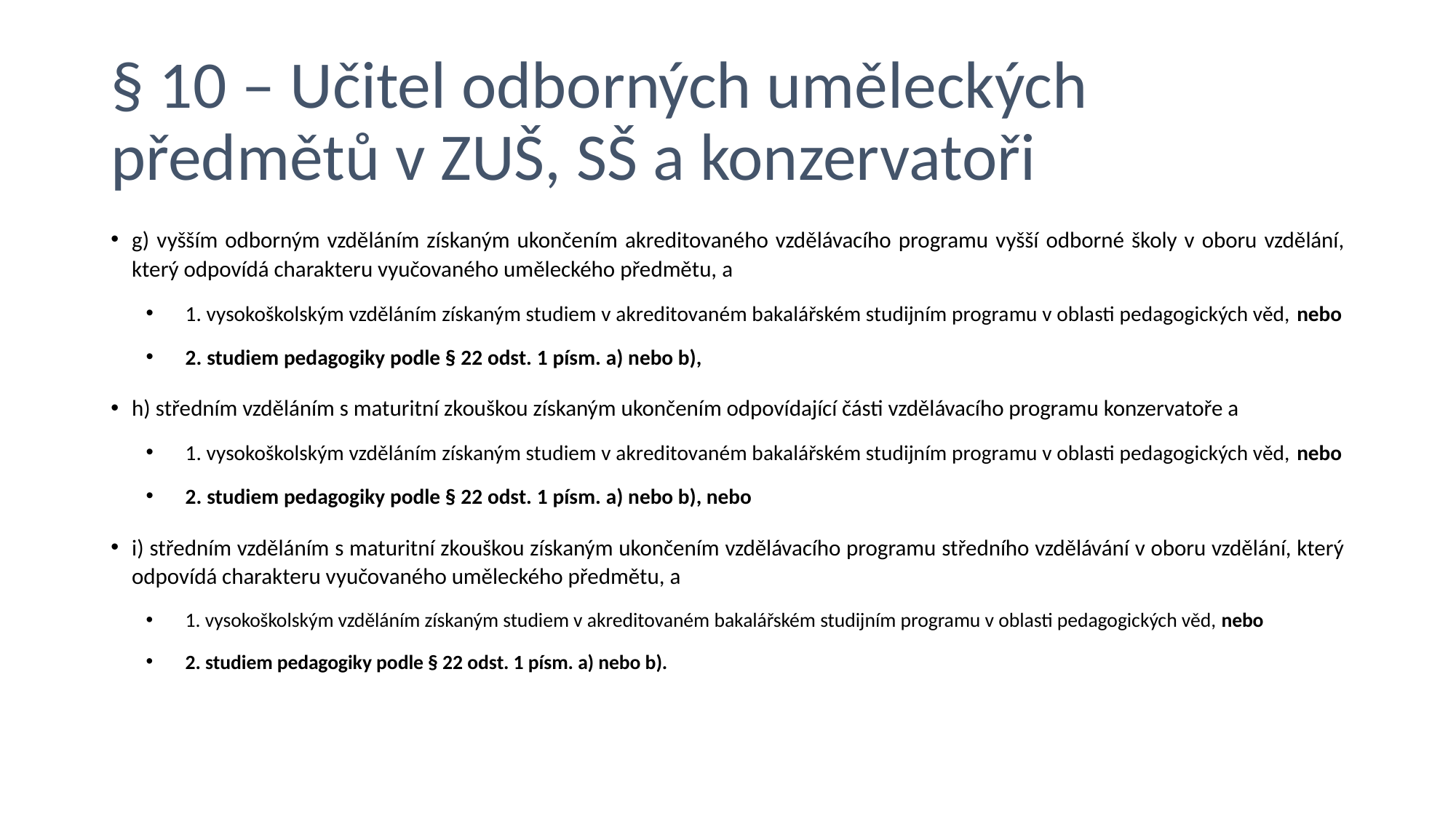

# § 10 – Učitel odborných uměleckých předmětů v ZUŠ, SŠ a konzervatoři
g) vyšším odborným vzděláním získaným ukončením akreditovaného vzdělávacího programu vyšší odborné školy v oboru vzdělání, který odpovídá charakteru vyučovaného uměleckého předmětu, a
1. vysokoškolským vzděláním získaným studiem v akreditovaném bakalářském studijním programu v oblasti pedagogických věd, nebo
2. studiem pedagogiky podle § 22 odst. 1 písm. a) nebo b),
h) středním vzděláním s maturitní zkouškou získaným ukončením odpovídající části vzdělávacího programu konzervatoře a
1. vysokoškolským vzděláním získaným studiem v akreditovaném bakalářském studijním programu v oblasti pedagogických věd, nebo
2. studiem pedagogiky podle § 22 odst. 1 písm. a) nebo b), nebo
i) středním vzděláním s maturitní zkouškou získaným ukončením vzdělávacího programu středního vzdělávání v oboru vzdělání, který odpovídá charakteru vyučovaného uměleckého předmětu, a
1. vysokoškolským vzděláním získaným studiem v akreditovaném bakalářském studijním programu v oblasti pedagogických věd, nebo
2. studiem pedagogiky podle § 22 odst. 1 písm. a) nebo b).